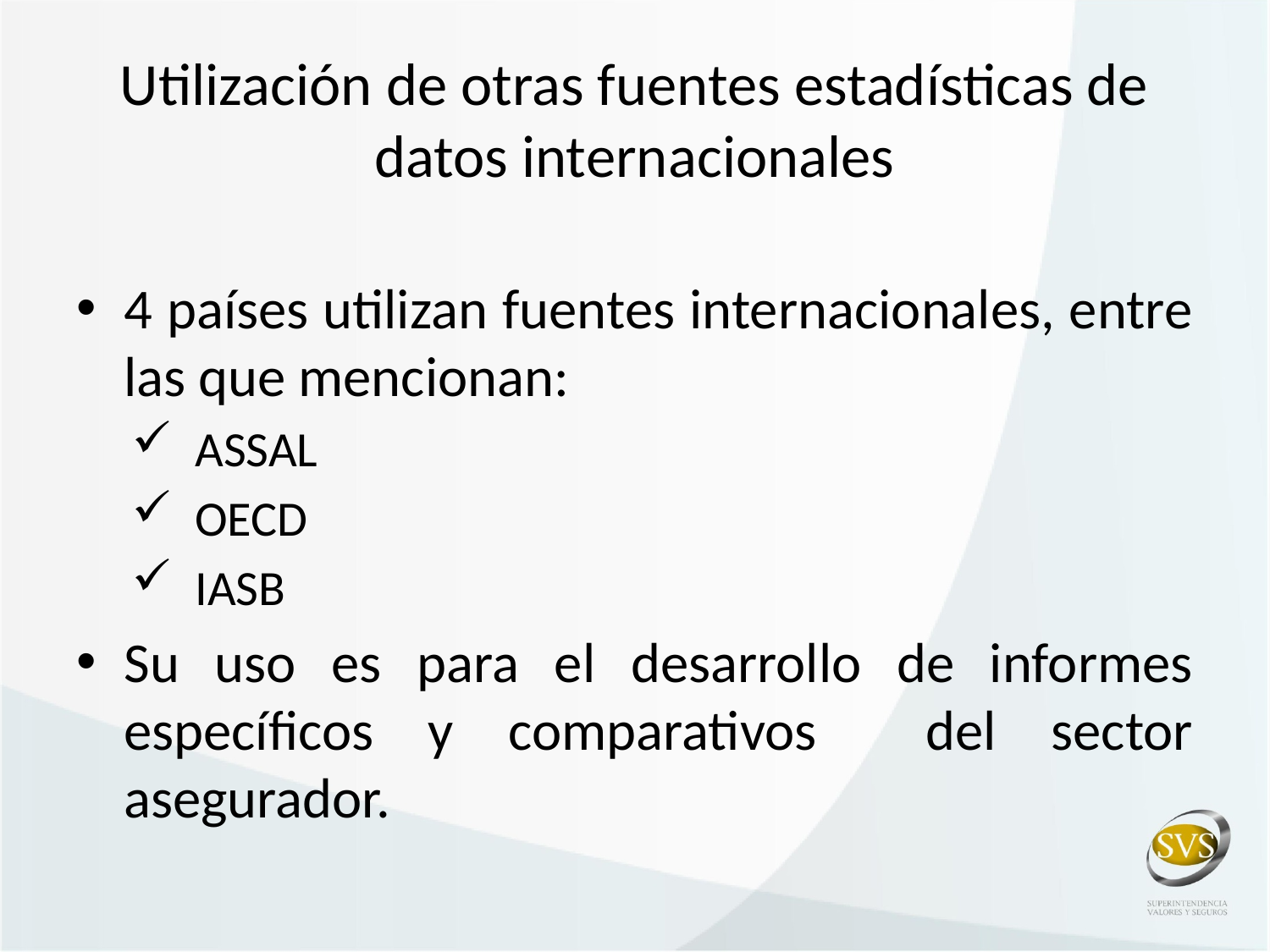

# Utilización de otras fuentes estadísticas de datos internacionales
4 países utilizan fuentes internacionales, entre las que mencionan:
ASSAL
OECD
IASB
Su uso es para el desarrollo de informes específicos y comparativos  del sector asegurador.